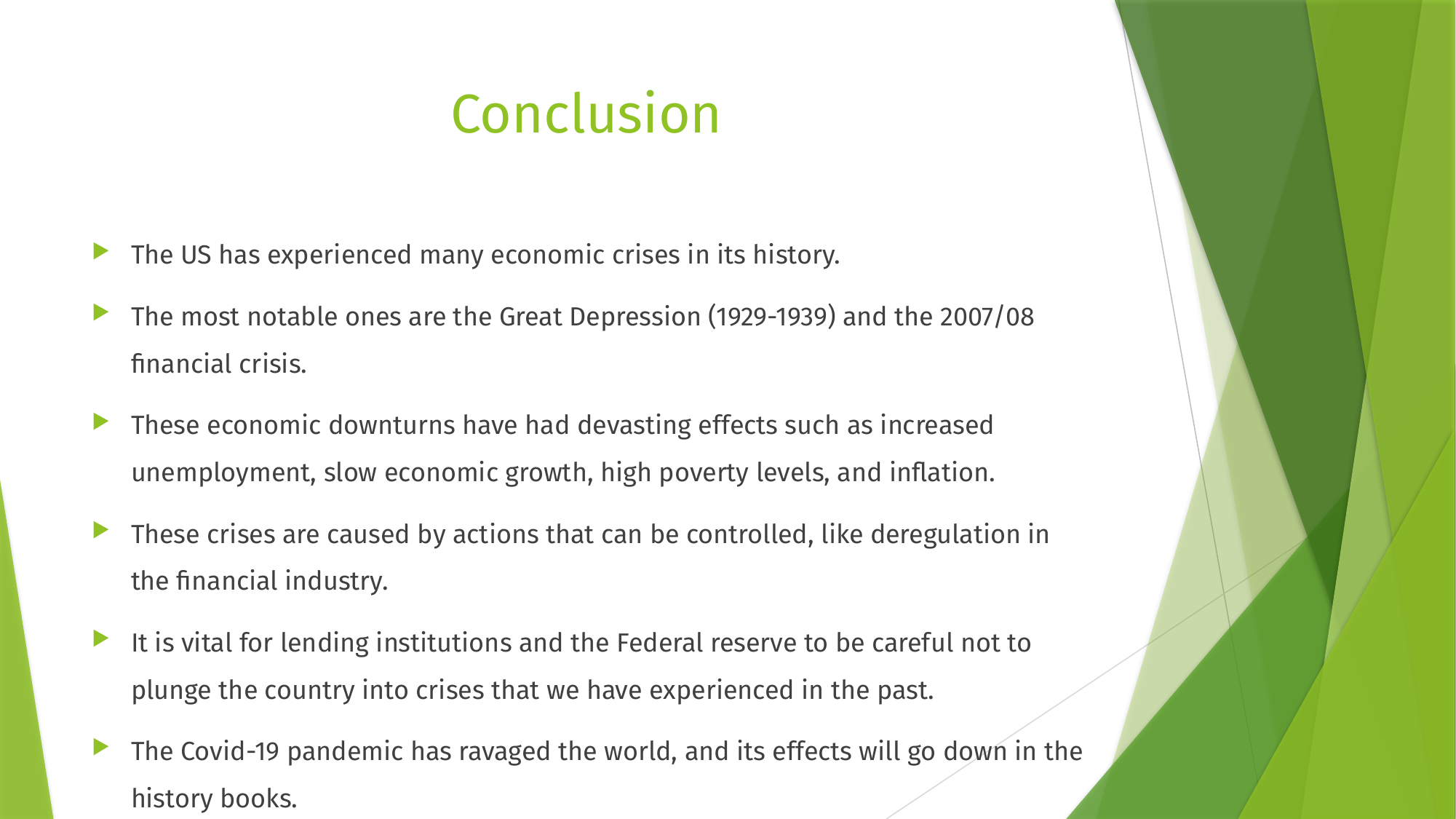

# Conclusion
The US has experienced many economic crises in its history.
The most notable ones are the Great Depression (1929-1939) and the 2007/08 financial crisis.
These economic downturns have had devasting effects such as increased unemployment, slow economic growth, high poverty levels, and inflation.
These crises are caused by actions that can be controlled, like deregulation in the financial industry.
It is vital for lending institutions and the Federal reserve to be careful not to plunge the country into crises that we have experienced in the past.
The Covid-19 pandemic has ravaged the world, and its effects will go down in the history books.